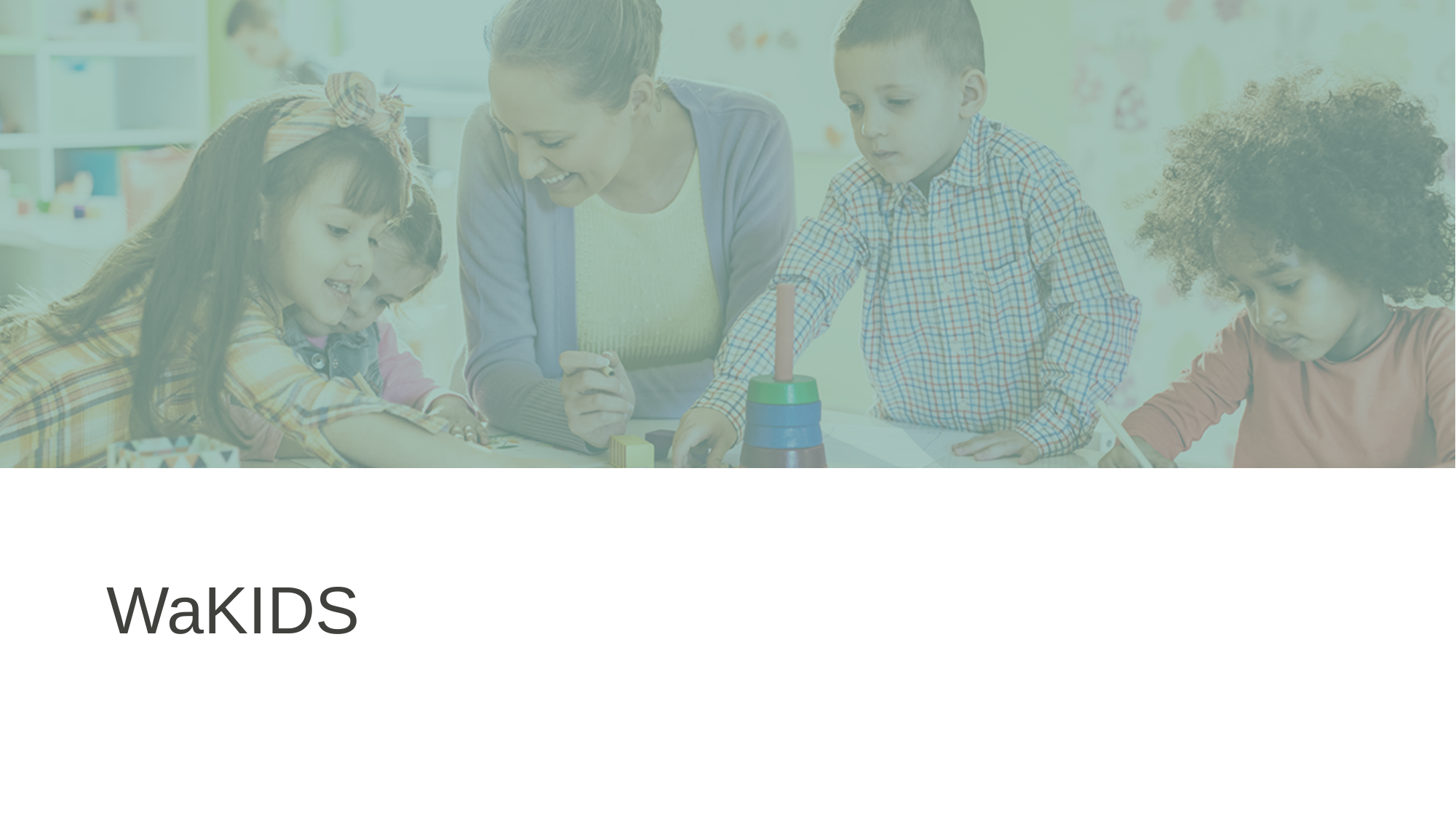

# WaKIDS
State Assessment Team
3/20/2024
5